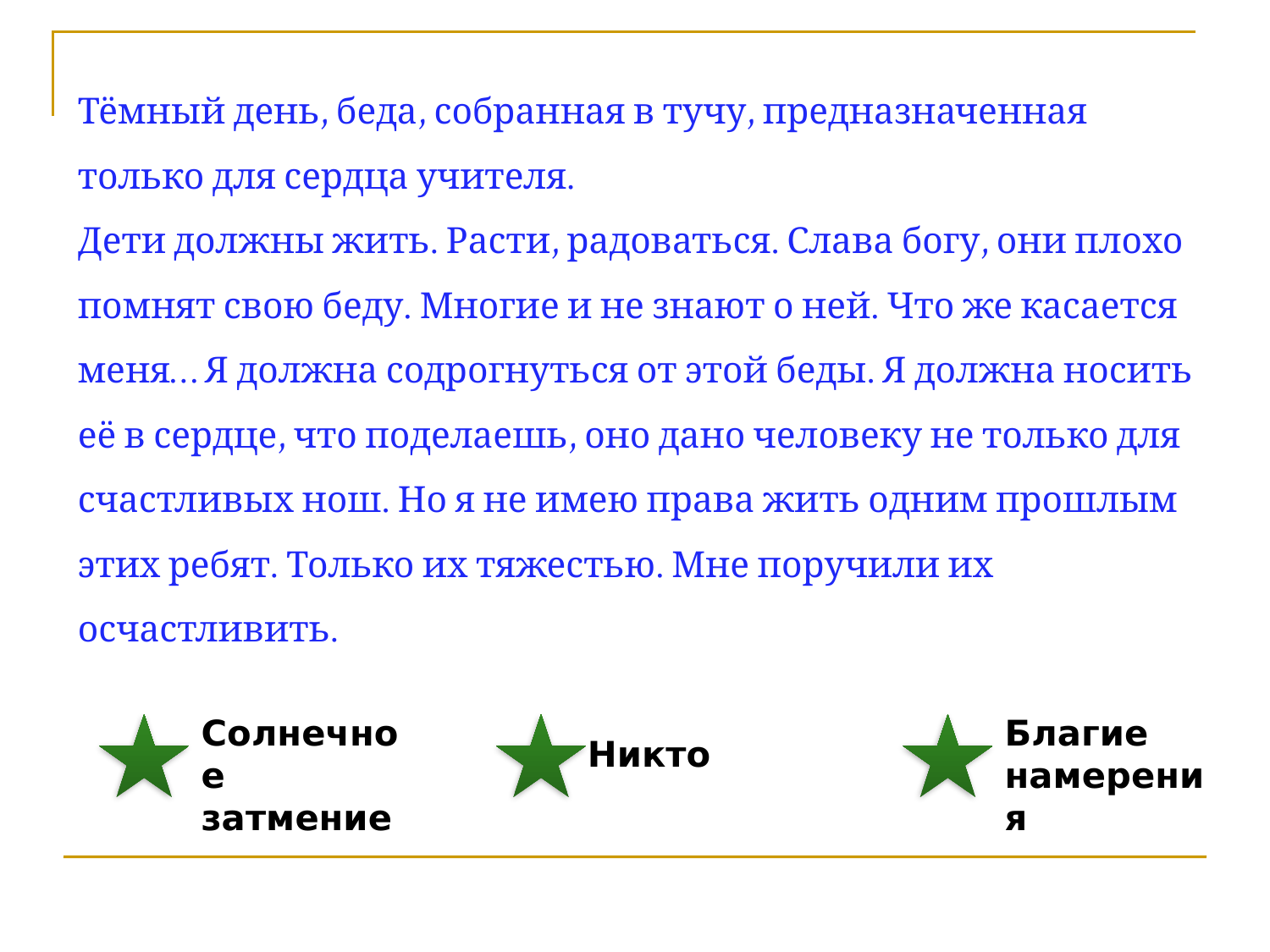

Тёмный день, беда, собранная в тучу, предназначенная только для сердца учителя.
Дети должны жить. Расти, радоваться. Слава богу, они плохо помнят свою беду. Многие и не знают о ней. Что же касается меня… Я должна содрогнуться от этой беды. Я должна носить её в сердце, что поделаешь, оно дано человеку не только для счастливых нош. Но я не имею права жить одним прошлым этих ребят. Только их тяжестью. Мне поручили их осчастливить.
Солнечное затмение
Благие намерения

Никто